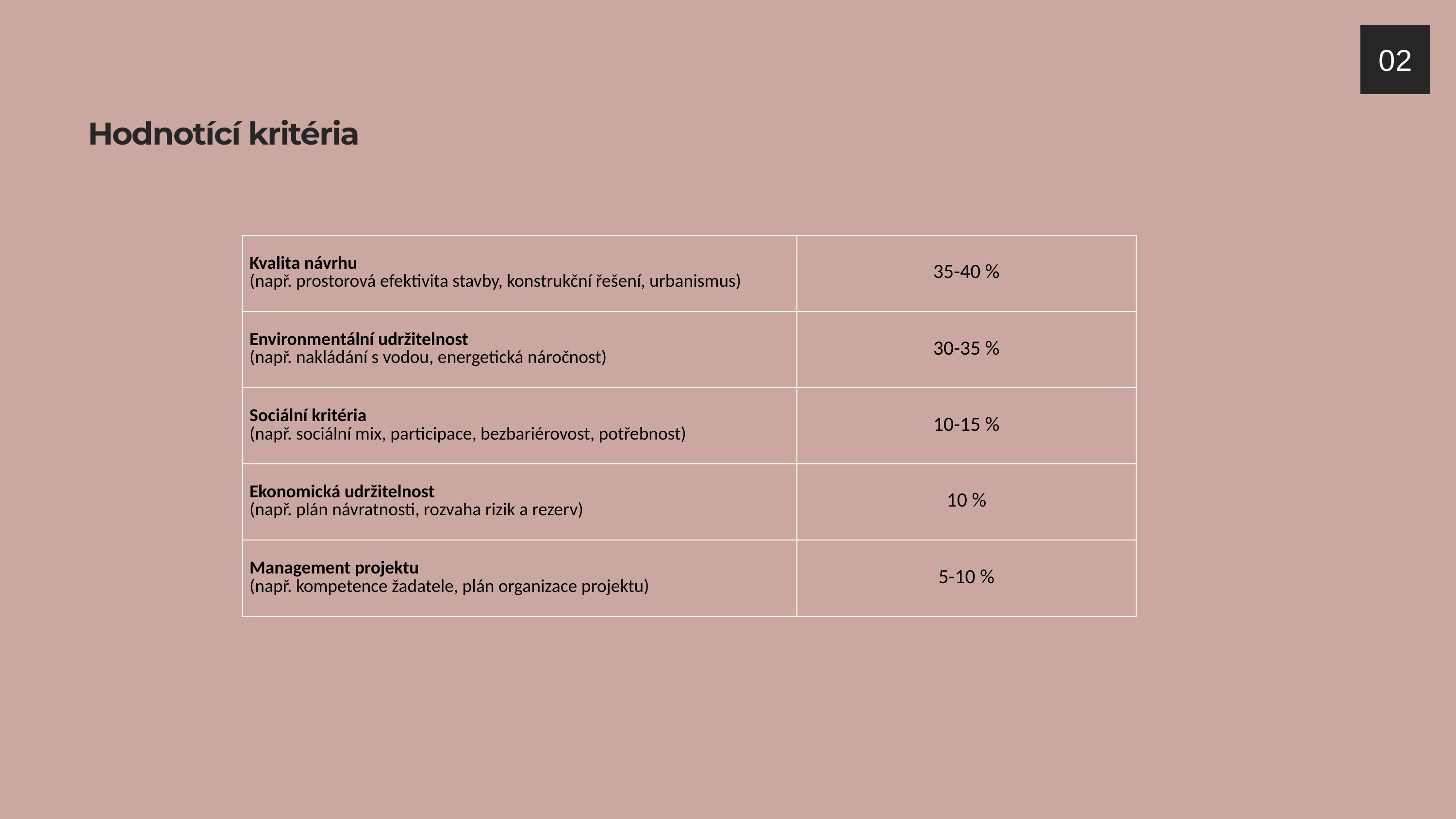

02

Hodnotící kritéria

| Kvalita návrhu (např. prostorová efektivita stavby, konstrukční řešení, urbanismus) | 35-40 % |
| --- | --- |
| Environmentální udržitelnost (např. nakládání s vodou, energetická náročnost) | 30-35 % |
| Sociální kritéria (např. sociální mix, participace, bezbariérovost, potřebnost) | 10-15 % |
| Ekonomická udržitelnost (např. plán návratnosti, rozvaha rizik a rezerv) | 10 % |
| Management projektu (např. kompetence žadatele, plán organizace projektu) | 5-10 % |